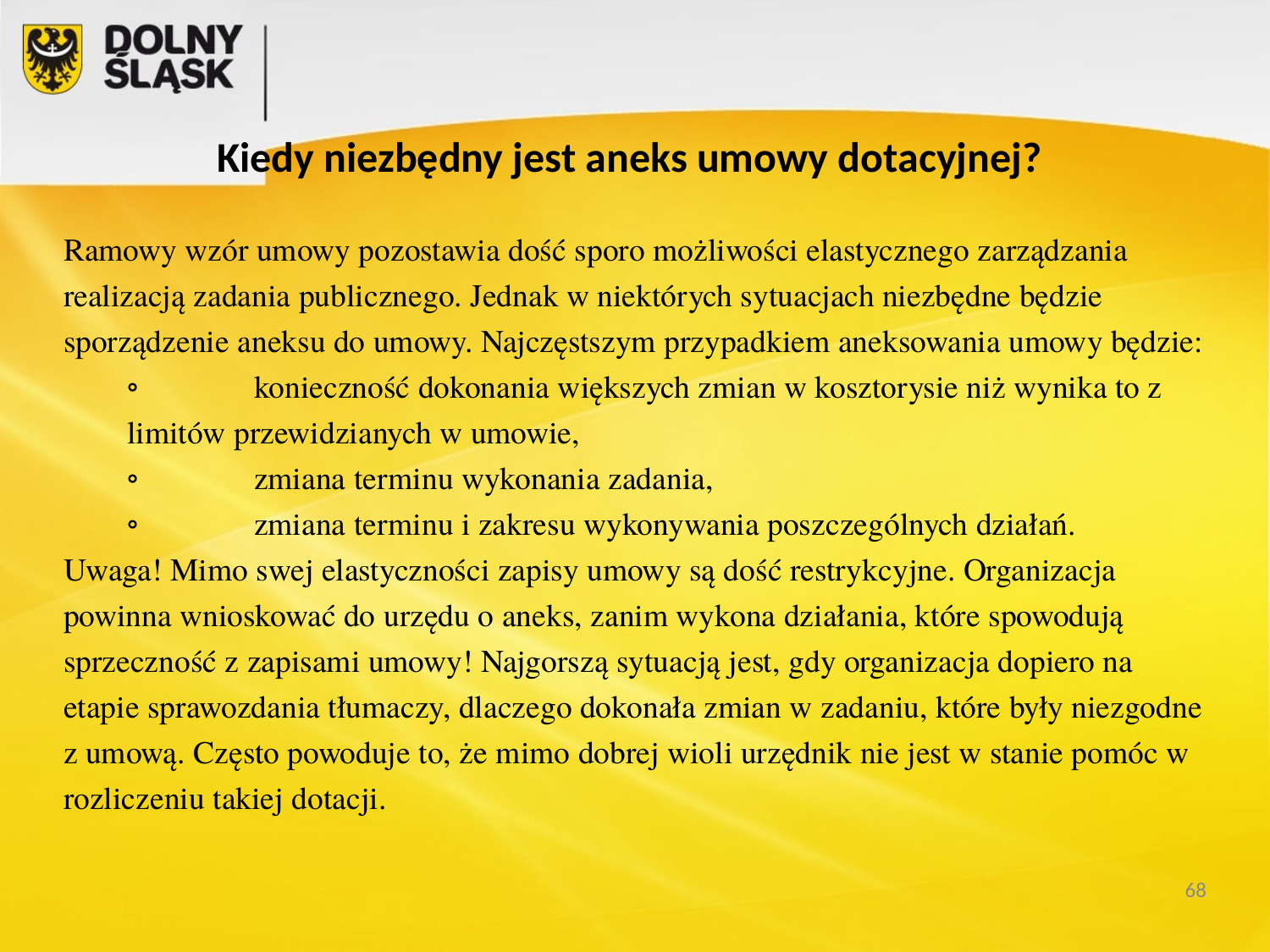

Kiedy niezbędny jest aneks umowy dotacyjnej?
Ramowy wzór umowy pozostawia dość sporo możliwości elastycznego zarządzania realizacją zadania publicznego. Jednak w niektórych sytuacjach niezbędne będzie sporządzenie aneksu do umowy. Najczęstszym przypadkiem aneksowania umowy będzie:
	◦	konieczność dokonania większych zmian w kosztorysie niż wynika to z limitów przewidzianych w umowie,
	◦	zmiana terminu wykonania zadania,
	◦	zmiana terminu i zakresu wykonywania poszczególnych działań.
Uwaga! Mimo swej elastyczności zapisy umowy są dość restrykcyjne. Organizacja powinna wnioskować do urzędu o aneks, zanim wykona działania, które spowodują sprzeczność z zapisami umowy! Najgorszą sytuacją jest, gdy organizacja dopiero na etapie sprawozdania tłumaczy, dlaczego dokonała zmian w zadaniu, które były niezgodne z umową. Często powoduje to, że mimo dobrej wioli urzędnik nie jest w stanie pomóc w rozliczeniu takiej dotacji.
68